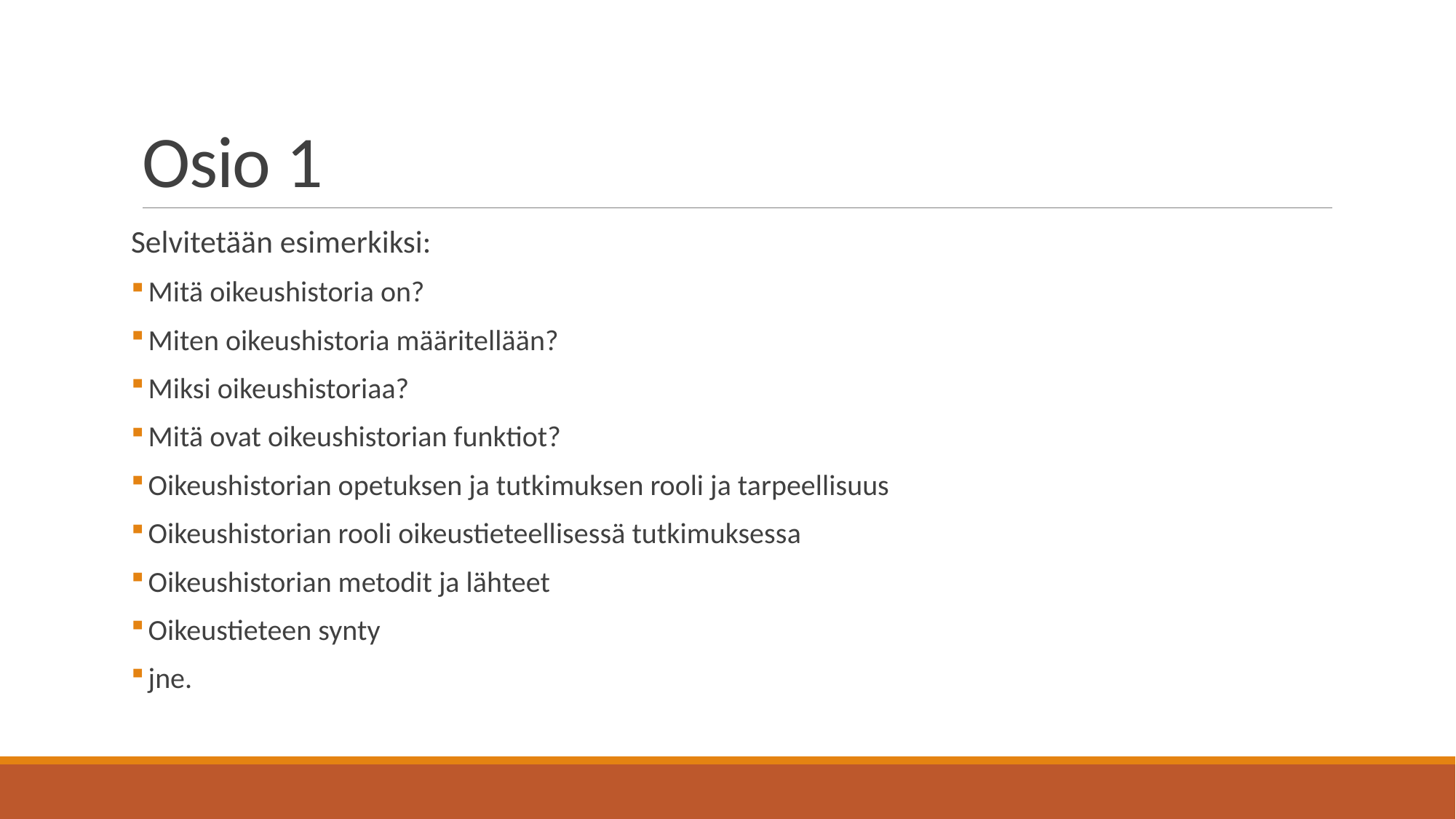

# Osio 1
Selvitetään esimerkiksi:
 Mitä oikeushistoria on?
 Miten oikeushistoria määritellään?
 Miksi oikeushistoriaa?
 Mitä ovat oikeushistorian funktiot?
 Oikeushistorian opetuksen ja tutkimuksen rooli ja tarpeellisuus
 Oikeushistorian rooli oikeustieteellisessä tutkimuksessa
 Oikeushistorian metodit ja lähteet
 Oikeustieteen synty
 jne.